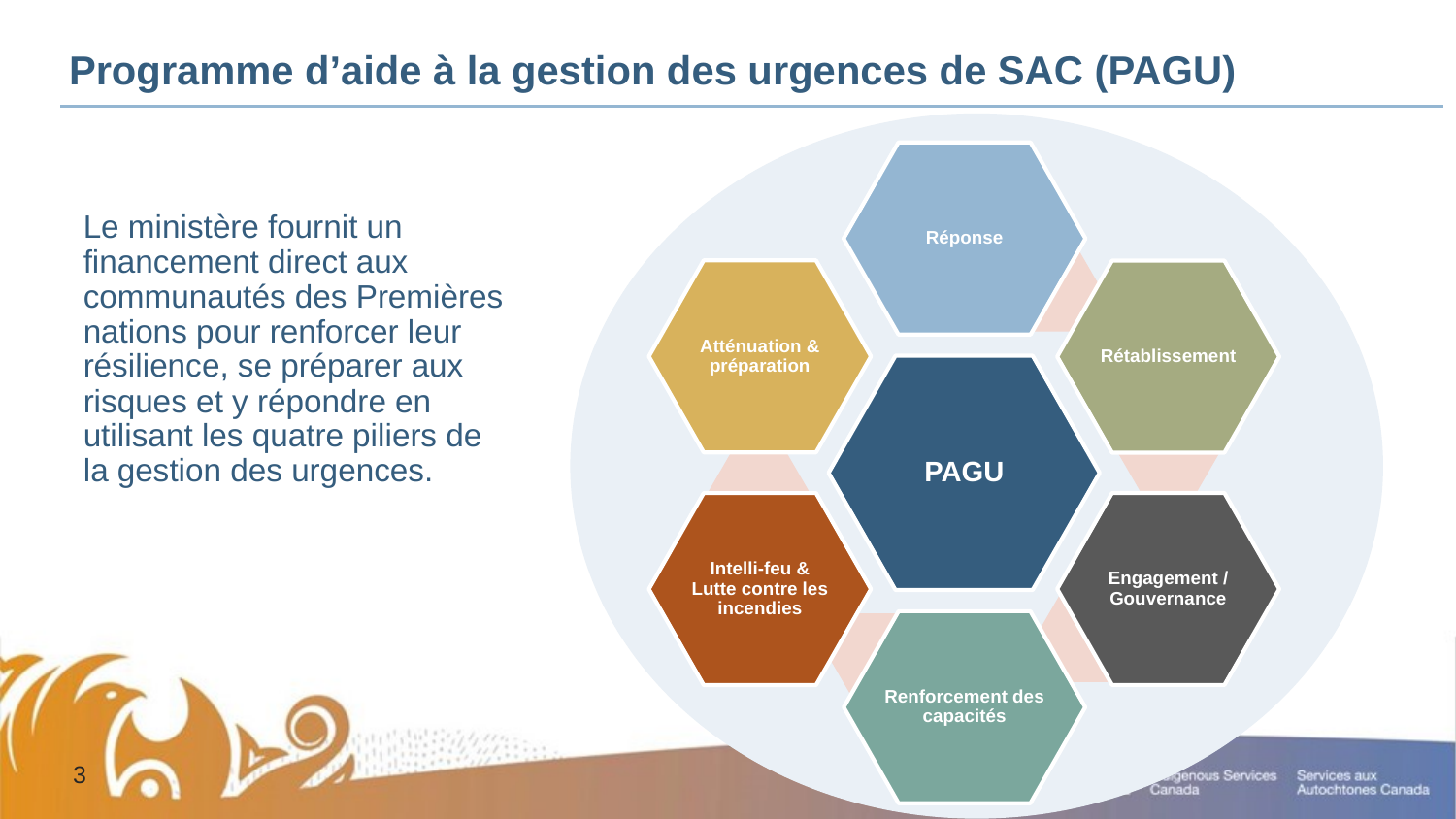

# Programme d’aide à la gestion des urgences de SAC (PAGU)

PAGU
Réponse
Rétablissement
Engagement / Gouvernance
Renforcement des capacités
Intelli-feu & Lutte contre les incendies
Atténuation & préparation
Le ministère fournit un financement direct aux communautés des Premières nations pour renforcer leur résilience, se préparer aux risques et y répondre en utilisant les quatre piliers de la gestion des urgences.